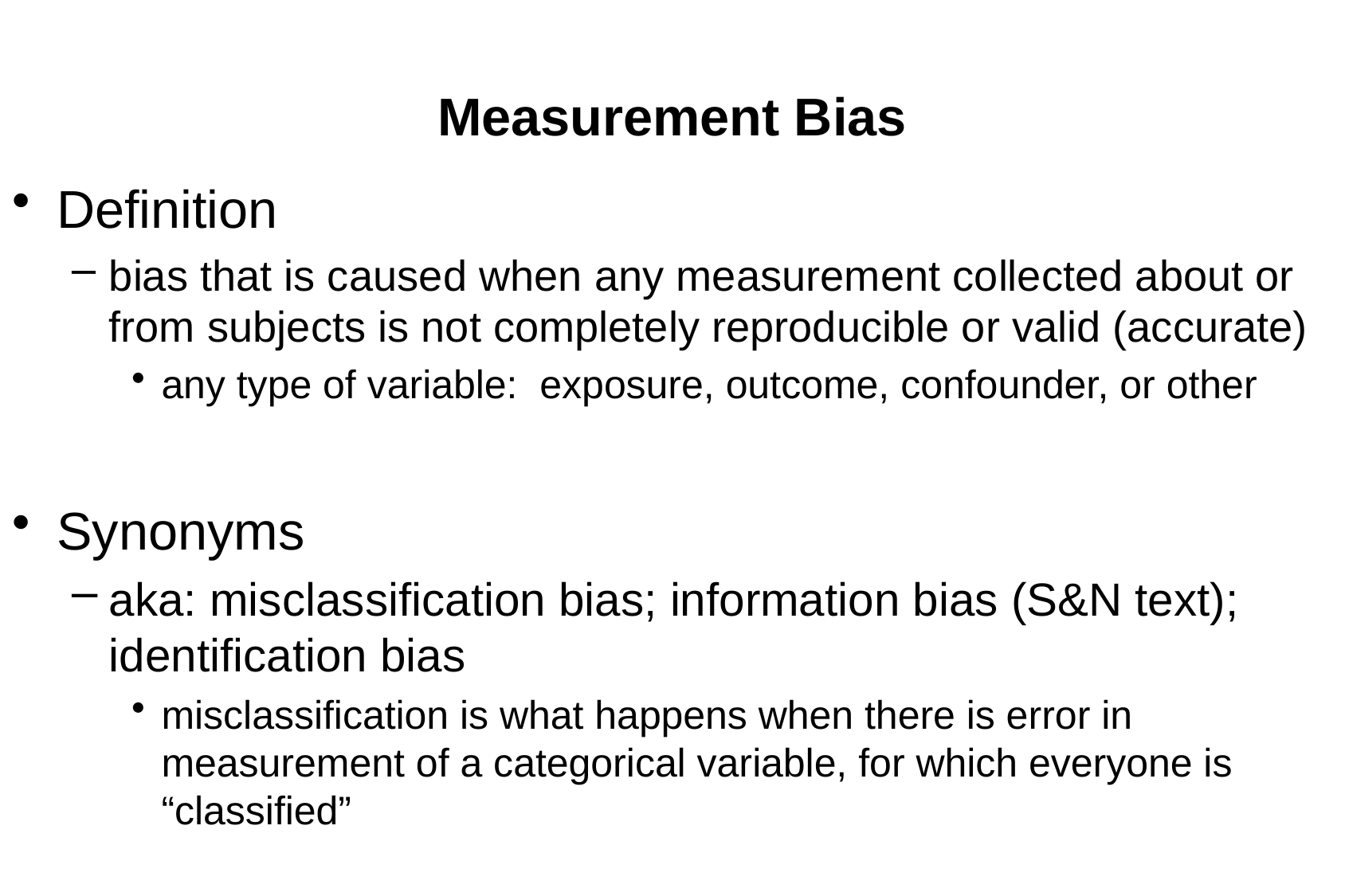

# Measurement Bias
Definition
bias that is caused when any measurement collected about or from subjects is not completely reproducible or valid (accurate)
any type of variable:  exposure, outcome, confounder, or other

Synonyms
aka: misclassification bias; information bias (S&N text); identification bias
misclassification is what happens when there is error in measurement of a categorical variable, for which everyone is “classified”